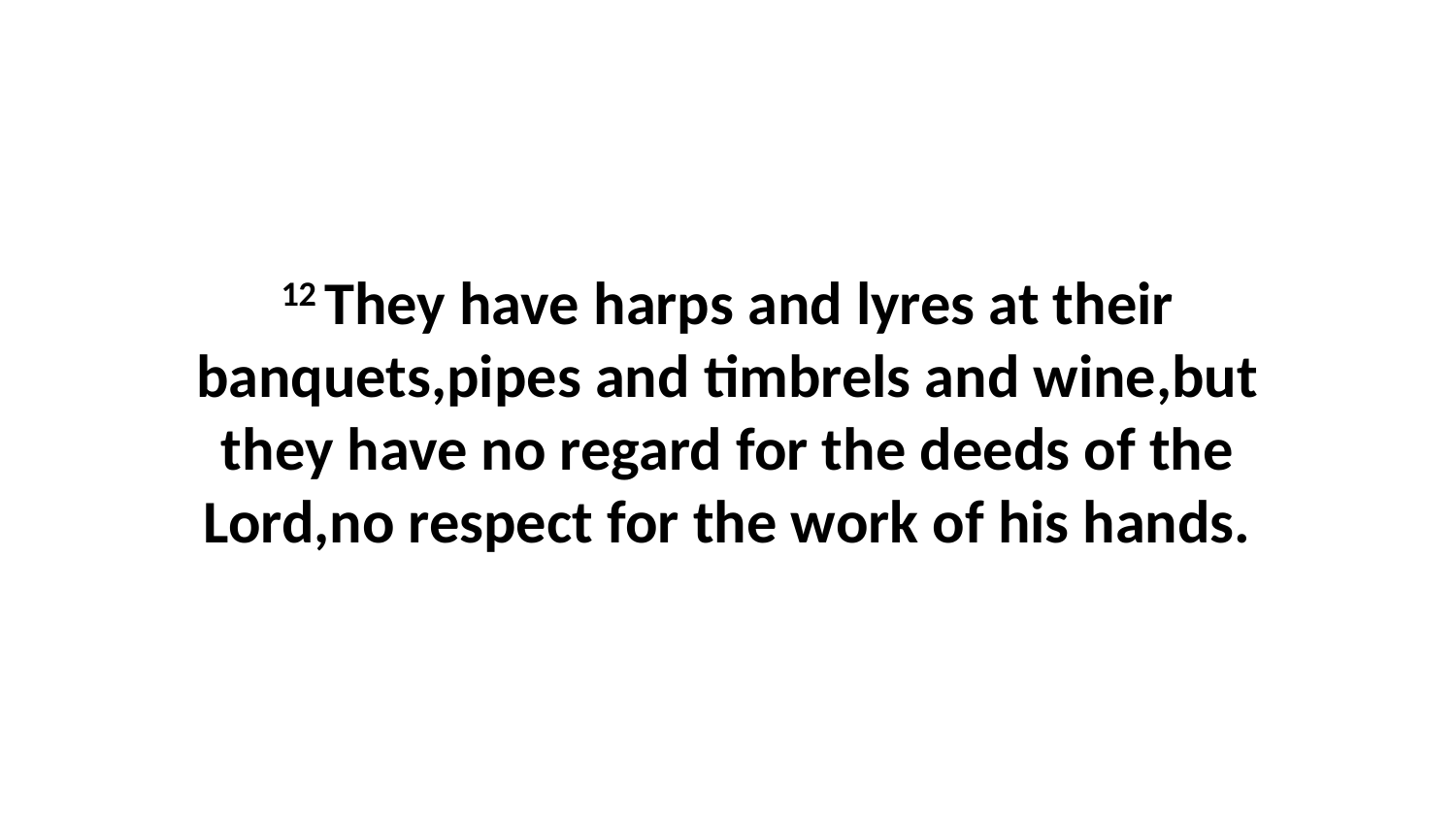

12 They have harps and lyres at their banquets,pipes and timbrels and wine,but they have no regard for the deeds of the Lord,no respect for the work of his hands.